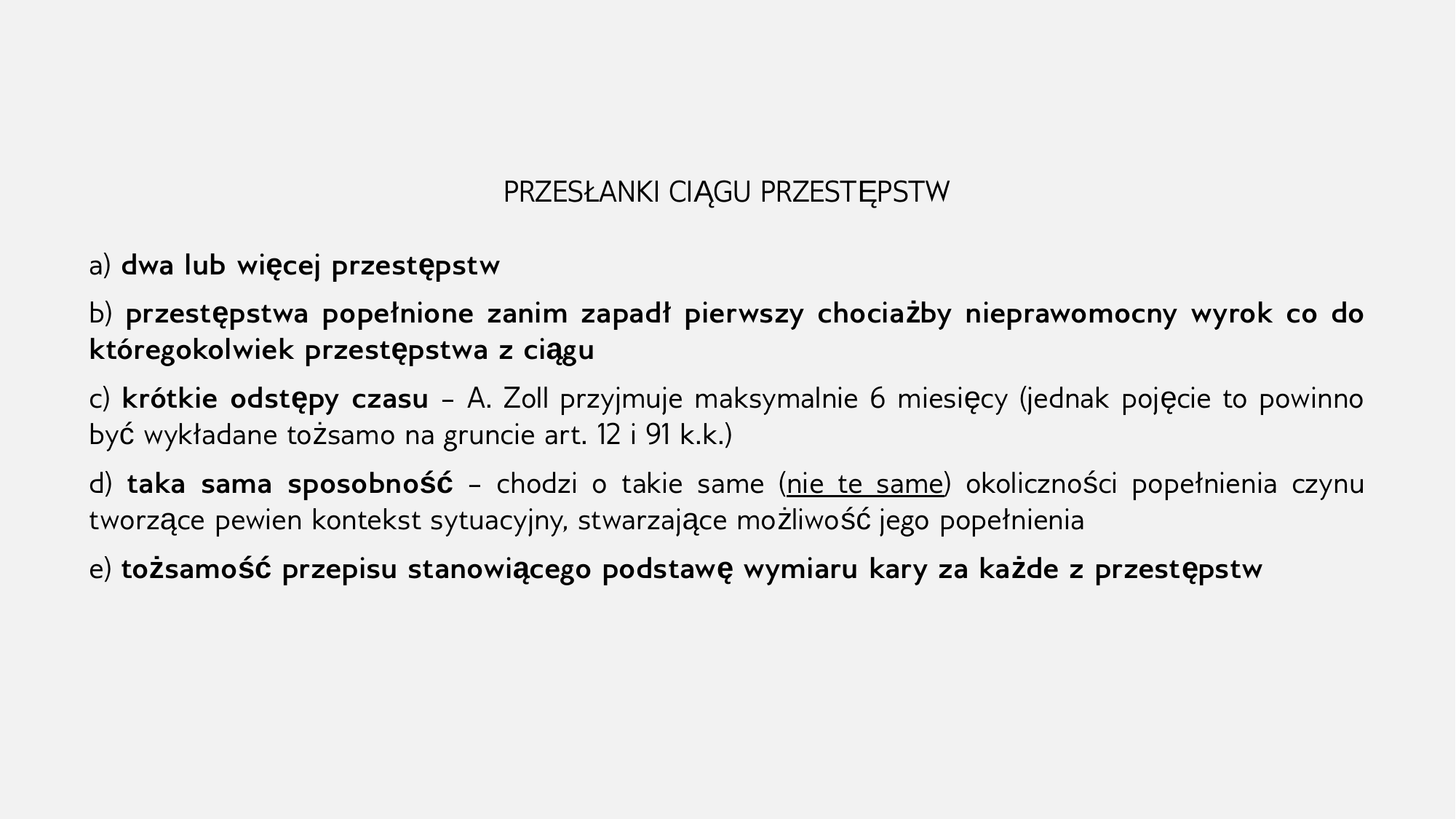

PRZESŁANKI CIĄGU PRZESTĘPSTW

a) dwa lub więcej przestępstw
b) przestępstwa popełnione zanim zapadł pierwszy chociażby nieprawomocny wyrok co do któregokolwiek przestępstwa z ciągu
c) krótkie odstępy czasu – A. Zoll przyjmuje maksymalnie 6 miesięcy (jednak pojęcie to powinno być wykładane tożsamo na gruncie art. 12 i 91 k.k.)
d) taka sama sposobność – chodzi o takie same (nie te same) okoliczności popełnienia czynu tworzące pewien kontekst sytuacyjny, stwarzające możliwość jego popełnienia
e) tożsamość przepisu stanowiącego podstawę wymiaru kary za każde z przestępstw